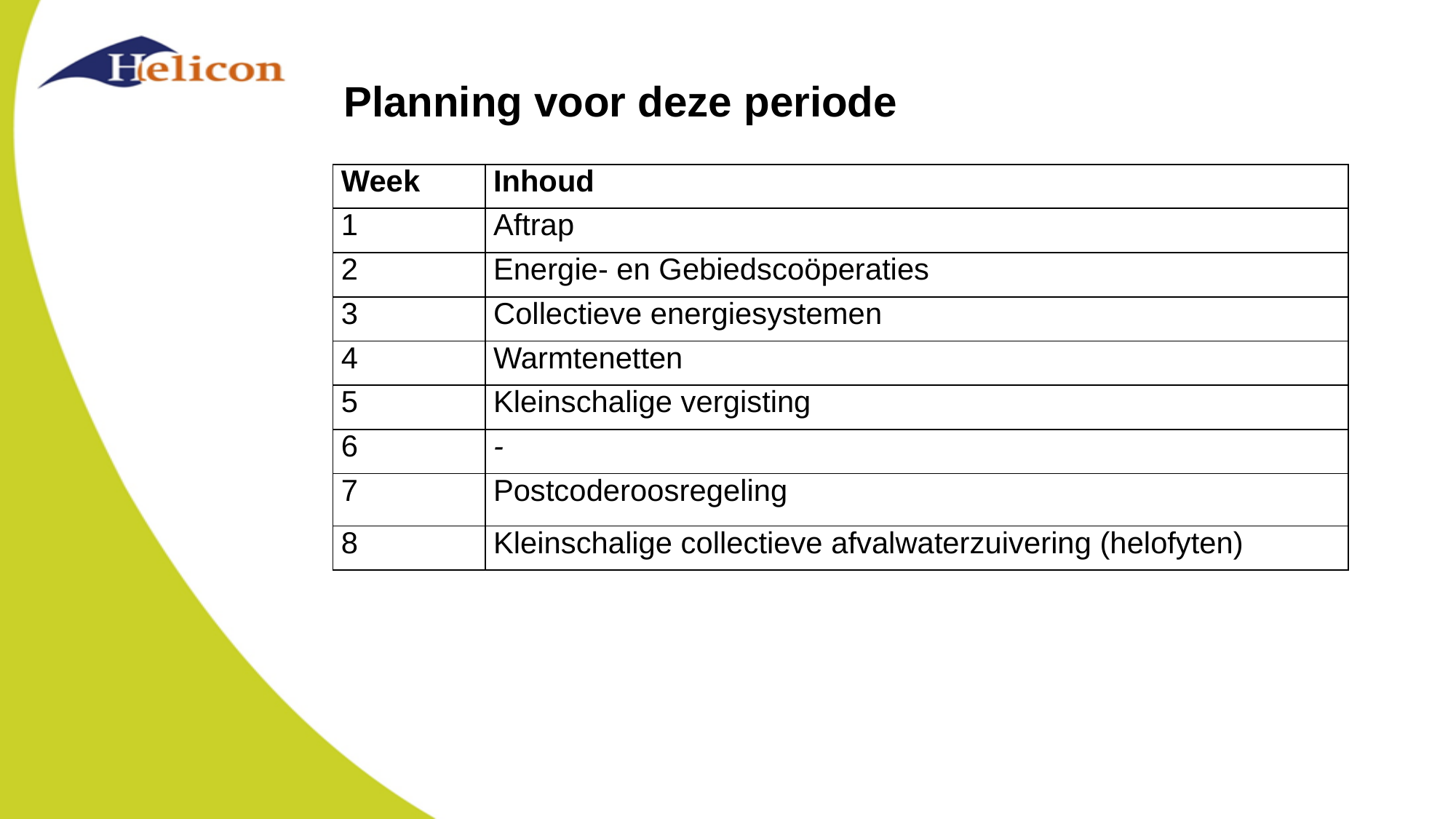

Planning voor deze periode
| Week | Inhoud |
| --- | --- |
| 1 | Aftrap |
| 2 | Energie- en Gebiedscoöperaties |
| 3 | Collectieve energiesystemen |
| 4 | Warmtenetten |
| 5 | Kleinschalige vergisting |
| 6 | - |
| 7 | Postcoderoosregeling |
| 8 | Kleinschalige collectieve afvalwaterzuivering (helofyten) |